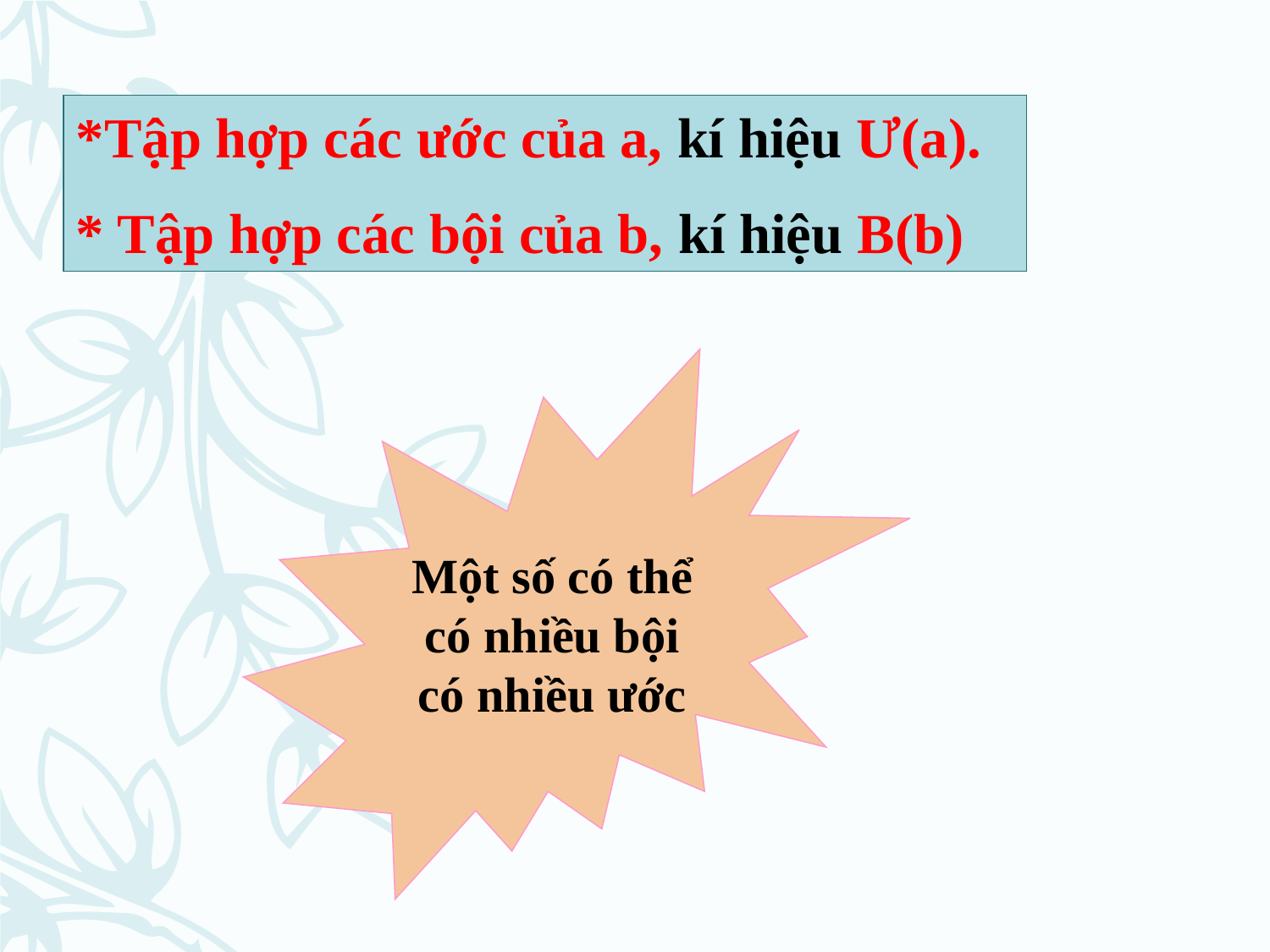

5
*Tập hợp các ước của a, kí hiệu Ư(a).
* Tập hợp các bội của b, kí hiệu B(b)
 Một số có thể
có nhiều bội
có nhiều ước